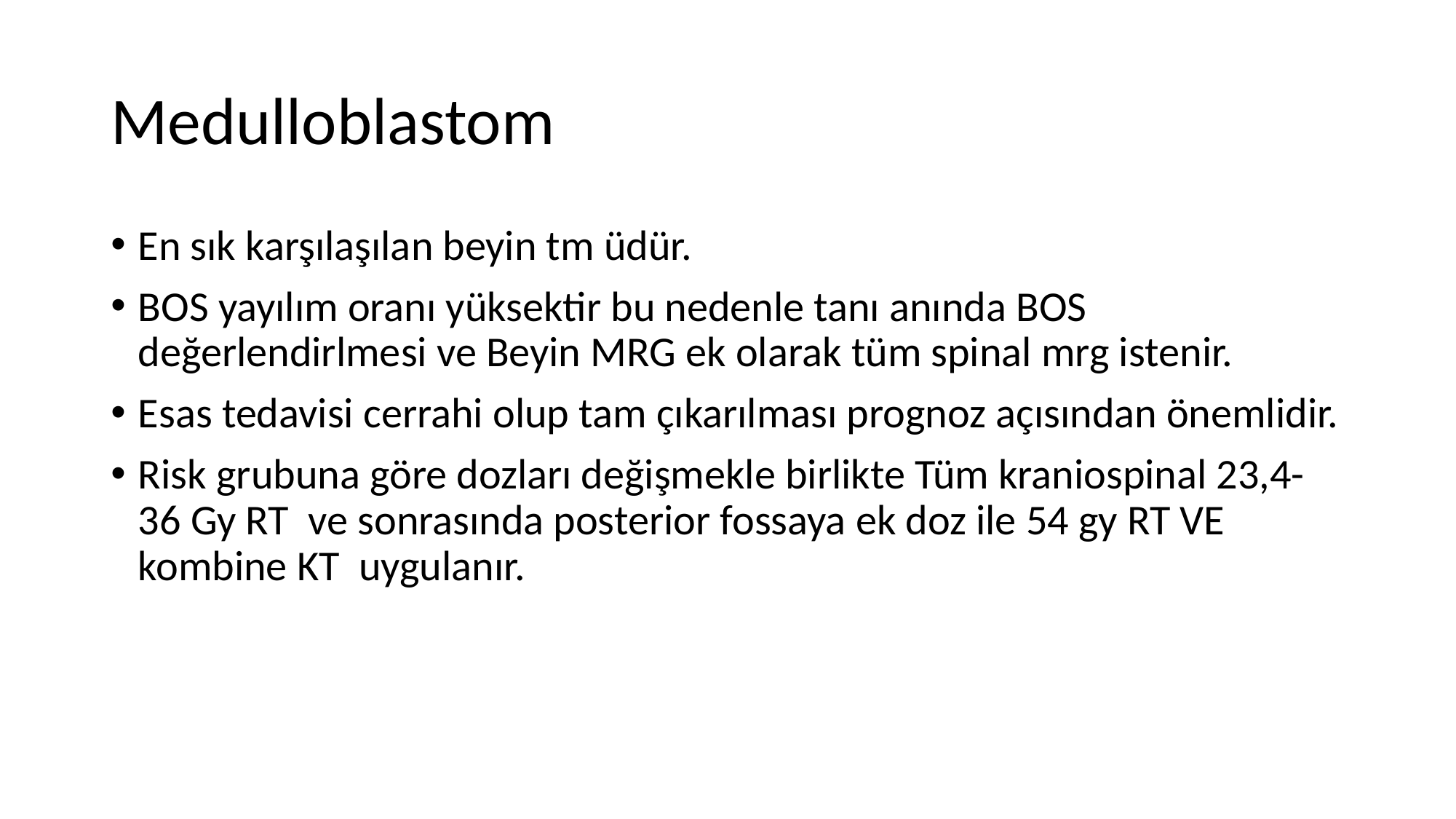

# Medulloblastom
En sık karşılaşılan beyin tm üdür.
BOS yayılım oranı yüksektir bu nedenle tanı anında BOS değerlendirlmesi ve Beyin MRG ek olarak tüm spinal mrg istenir.
Esas tedavisi cerrahi olup tam çıkarılması prognoz açısından önemlidir.
Risk grubuna göre dozları değişmekle birlikte Tüm kraniospinal 23,4-36 Gy RT  ve sonrasında posterior fossaya ek doz ile 54 gy RT VE kombine KT  uygulanır.